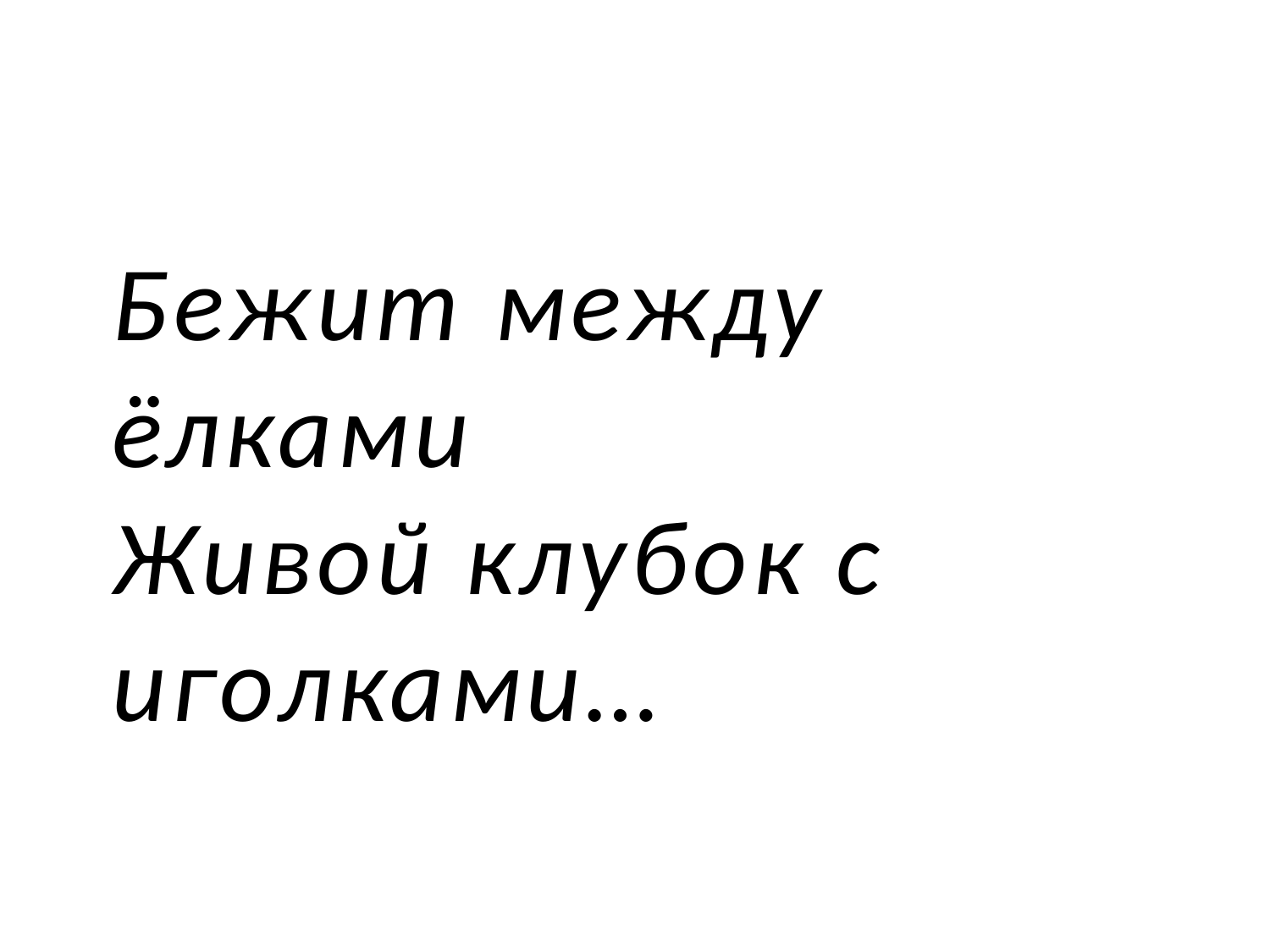

#

Бежит между ёлками
Живой клубок с иголками…